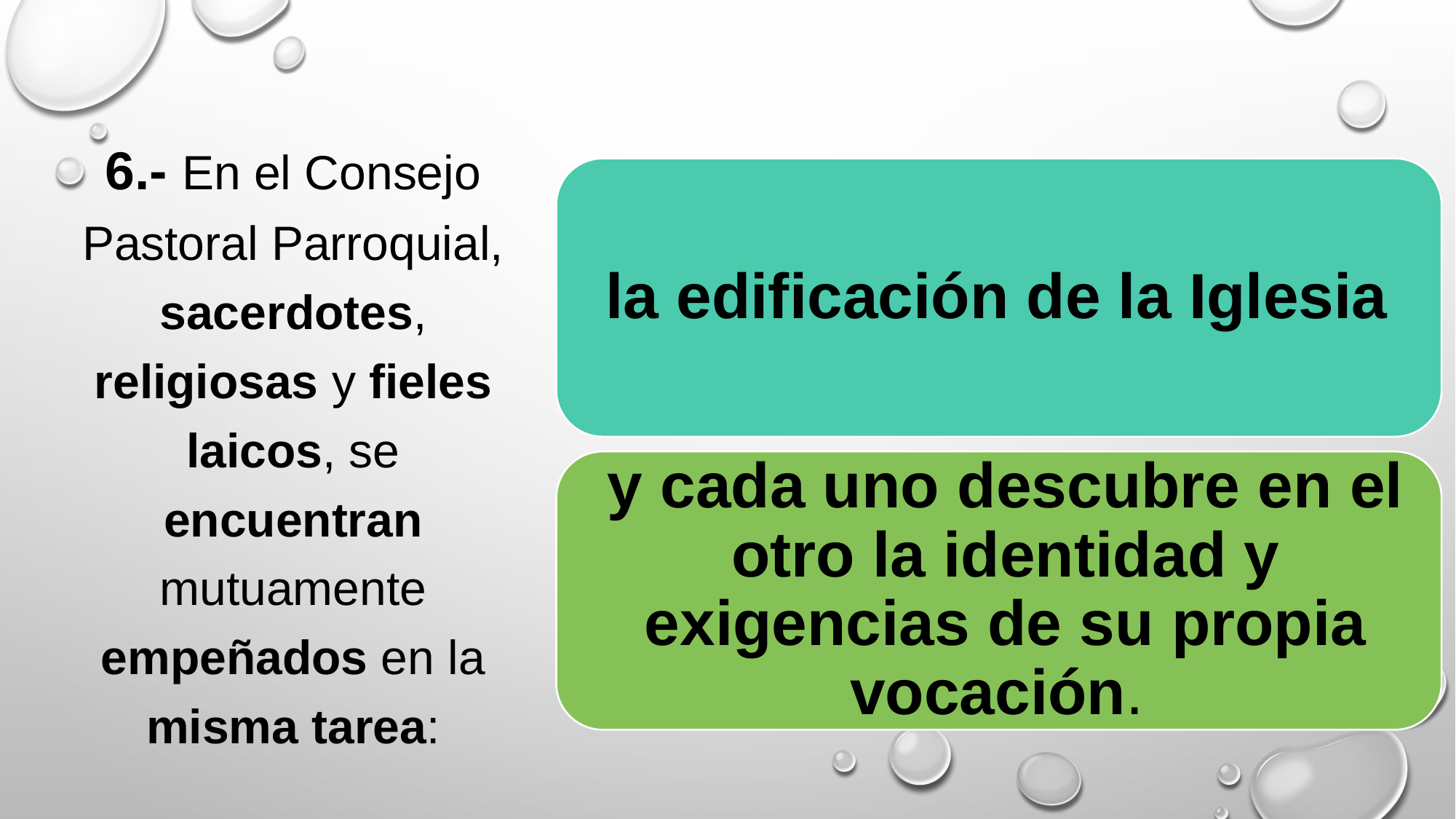

6.- En el Consejo Pastoral Parroquial, sacerdotes, religiosas y fieles laicos, se encuentran mutuamente empeñados en la misma tarea:
la edificación de la Iglesia
y cada uno descubre en el otro la identidad y exigencias de su propia vocación.